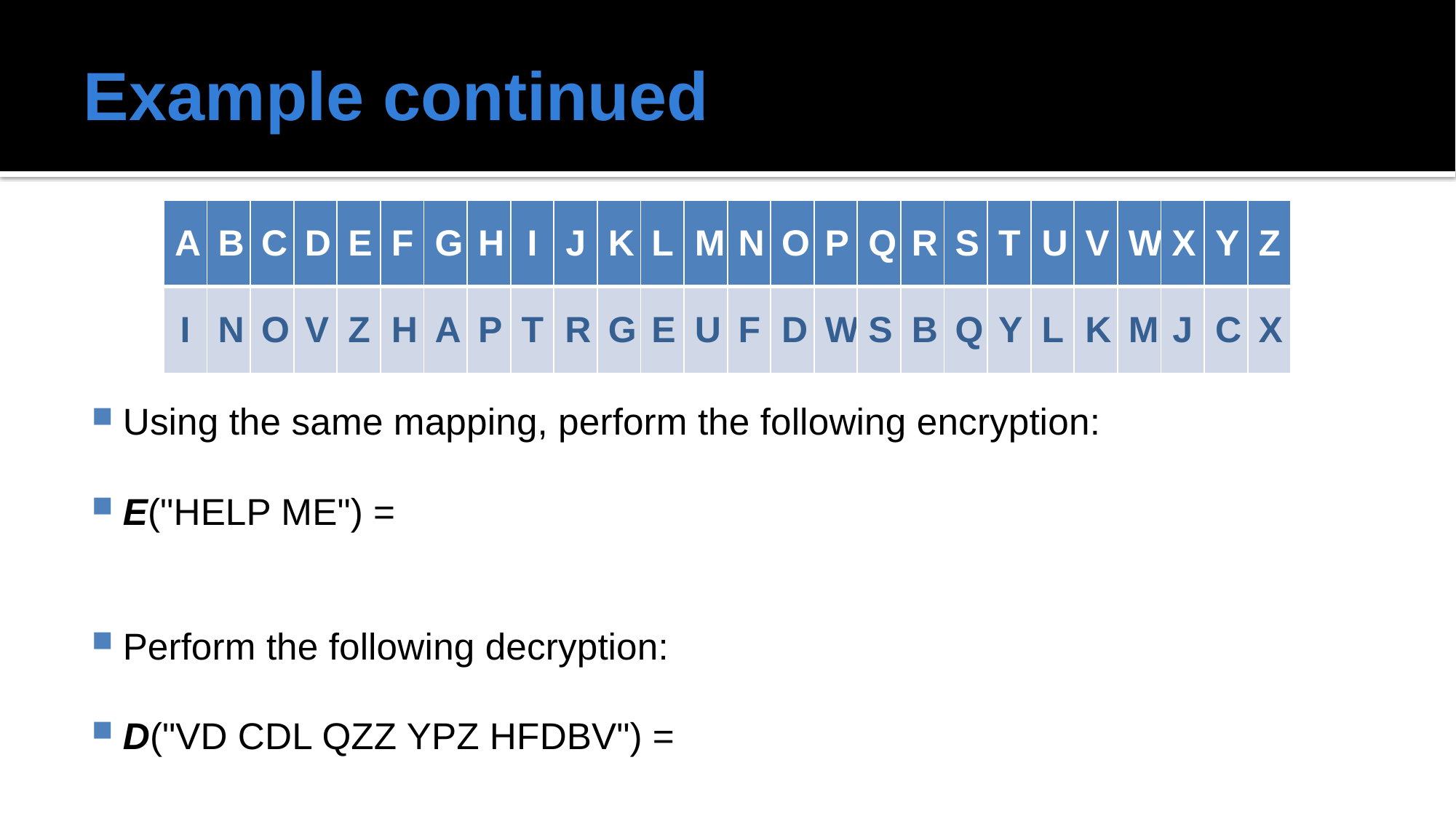

# Example continued
| A | B | C | D | E | F | G | H | I | J | K | L | M | N | O | P | Q | R | S | T | U | V | W | X | Y | Z |
| --- | --- | --- | --- | --- | --- | --- | --- | --- | --- | --- | --- | --- | --- | --- | --- | --- | --- | --- | --- | --- | --- | --- | --- | --- | --- |
| I | N | O | V | Z | H | A | P | T | R | G | E | U | F | D | W | S | B | Q | Y | L | K | M | J | C | X |
Using the same mapping, perform the following encryption:

E("HELP ME") =

Perform the following decryption:

D("VD CDL QZZ YPZ HFDBV") =